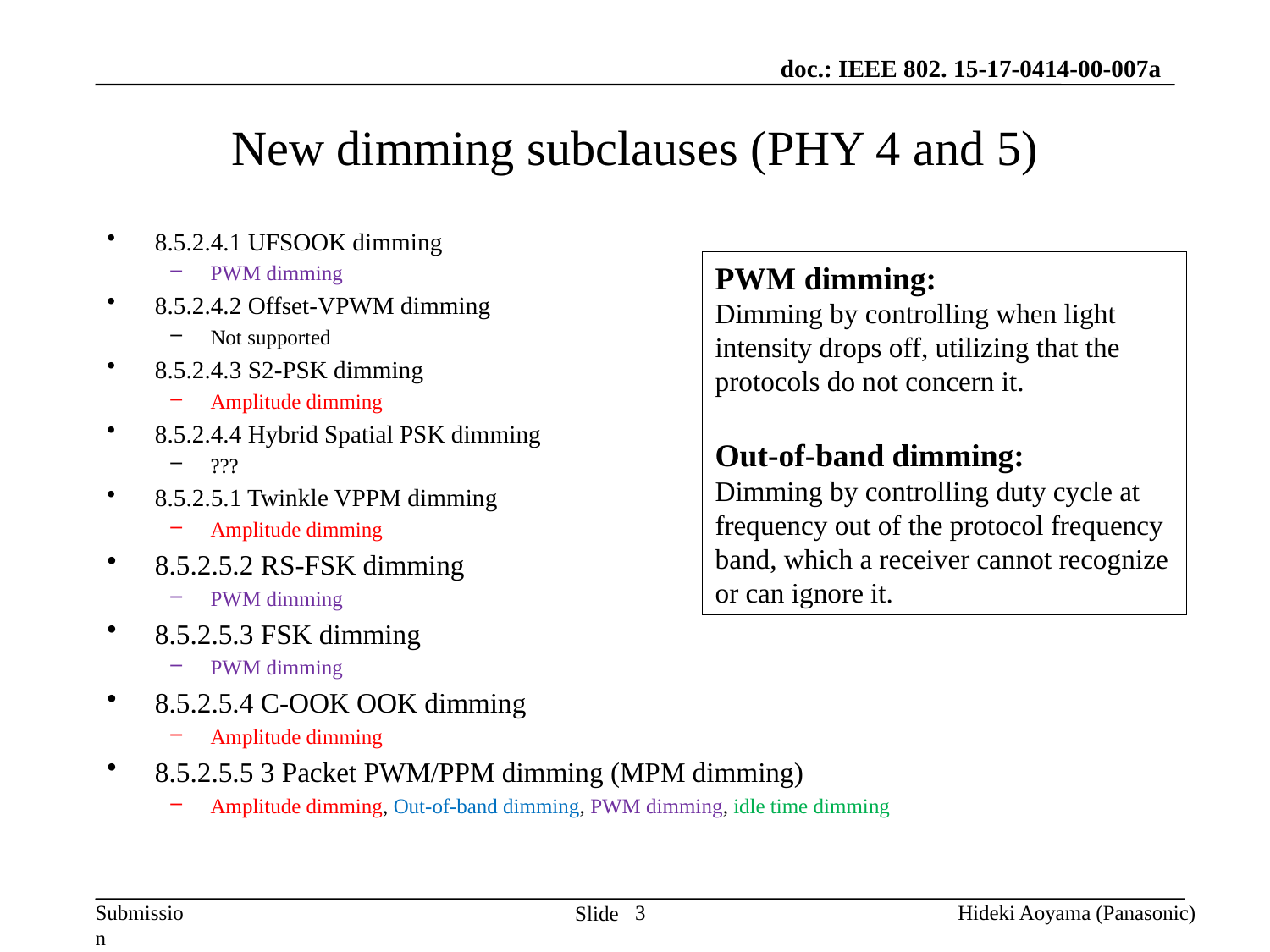

# New dimming subclauses (PHY 4 and 5)
8.5.2.4.1 UFSOOK dimming
PWM dimming
8.5.2.4.2 Offset-VPWM dimming
Not supported
8.5.2.4.3 S2-PSK dimming
Amplitude dimming
8.5.2.4.4 Hybrid Spatial PSK dimming
???
8.5.2.5.1 Twinkle VPPM dimming
Amplitude dimming
8.5.2.5.2 RS-FSK dimming
PWM dimming
8.5.2.5.3 FSK dimming
PWM dimming
8.5.2.5.4 C-OOK OOK dimming
Amplitude dimming
8.5.2.5.5 3 Packet PWM/PPM dimming (MPM dimming)
Amplitude dimming, Out-of-band dimming, PWM dimming, idle time dimming
PWM dimming:
Dimming by controlling when light intensity drops off, utilizing that the protocols do not concern it.

Out-of-band dimming:
Dimming by controlling duty cycle at frequency out of the protocol frequency band, which a receiver cannot recognize or can ignore it.
3
Hideki Aoyama (Panasonic)